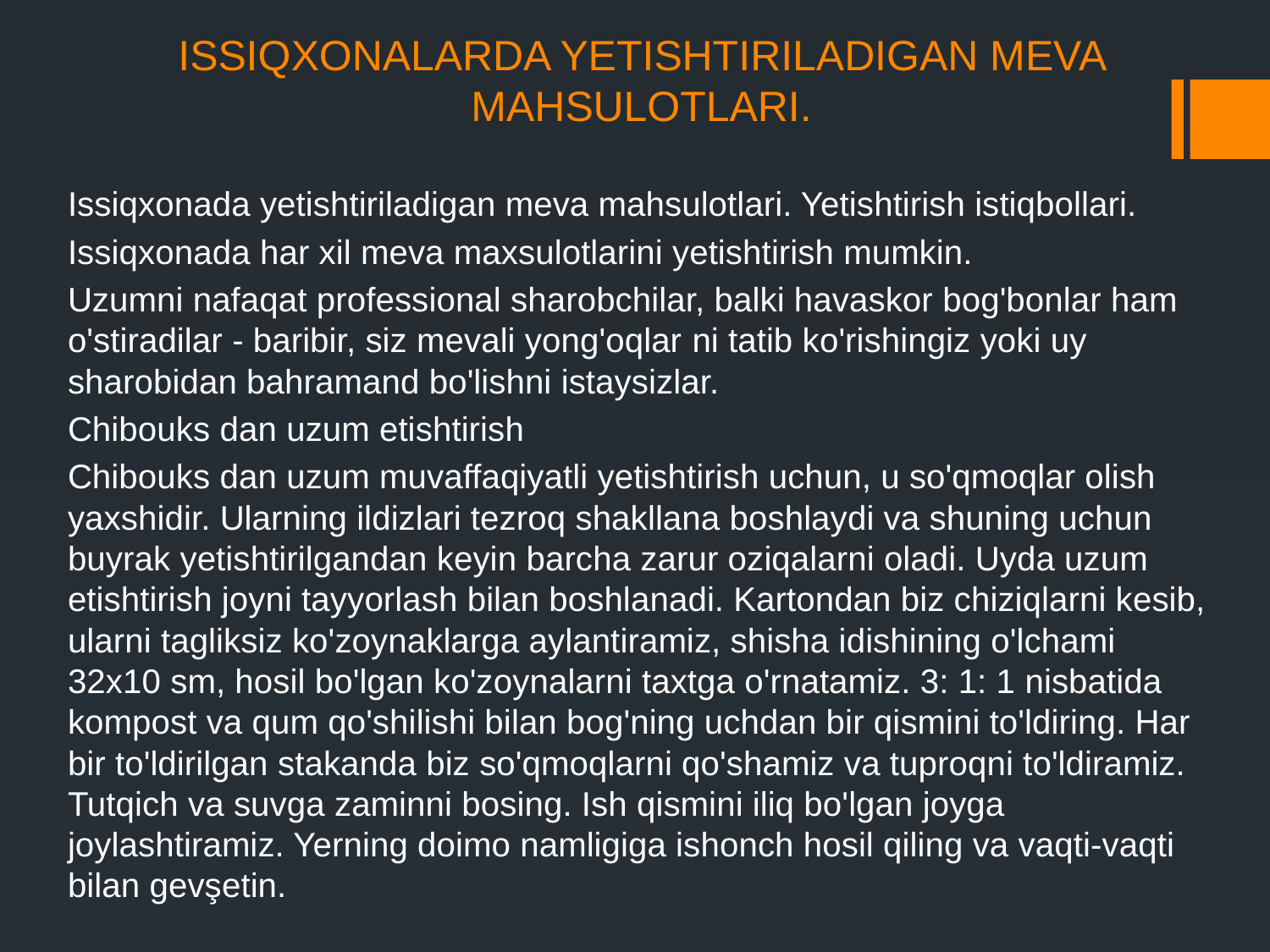

# ISSIQXONALARDA YETISHTIRILADIGAN MEVA MAHSULOTLARI.
Issiqxonada yetishtiriladigan meva mahsulotlari. Yetishtirish istiqbollari.
Issiqxonada har xil meva maxsulotlarini yetishtirish mumkin.
Uzumni nafaqat professional sharobchilar, balki havaskor bog'bonlar ham o'stiradilar - baribir, siz mevali yong'oqlar ni tatib ko'rishingiz yoki uy sharobidan bahramand bo'lishni istaysizlar.
Chibouks dan uzum etishtirish
Chibouks dan uzum muvaffaqiyatli yetishtirish uchun, u so'qmoqlar olish yaxshidir. Ularning ildizlari tezroq shakllana boshlaydi va shuning uchun buyrak yetishtirilgandan keyin barcha zarur oziqalarni oladi. Uyda uzum etishtirish joyni tayyorlash bilan boshlanadi. Kartondan biz chiziqlarni kesib, ularni tagliksiz ko'zoynaklarga aylantiramiz, shisha idishining o'lchami 32x10 sm, hosil bo'lgan ko'zoynalarni taxtga o'rnatamiz. 3: 1: 1 nisbatida kompost va qum qo'shilishi bilan bog'ning uchdan bir qismini to'ldiring. Har bir to'ldirilgan stakanda biz so'qmoqlarni qo'shamiz va tuproqni to'ldiramiz. Tutqich va suvga zaminni bosing. Ish qismini iliq bo'lgan joyga joylashtiramiz. Yerning doimo namligiga ishonch hosil qiling va vaqti-vaqti bilan gevşetin.